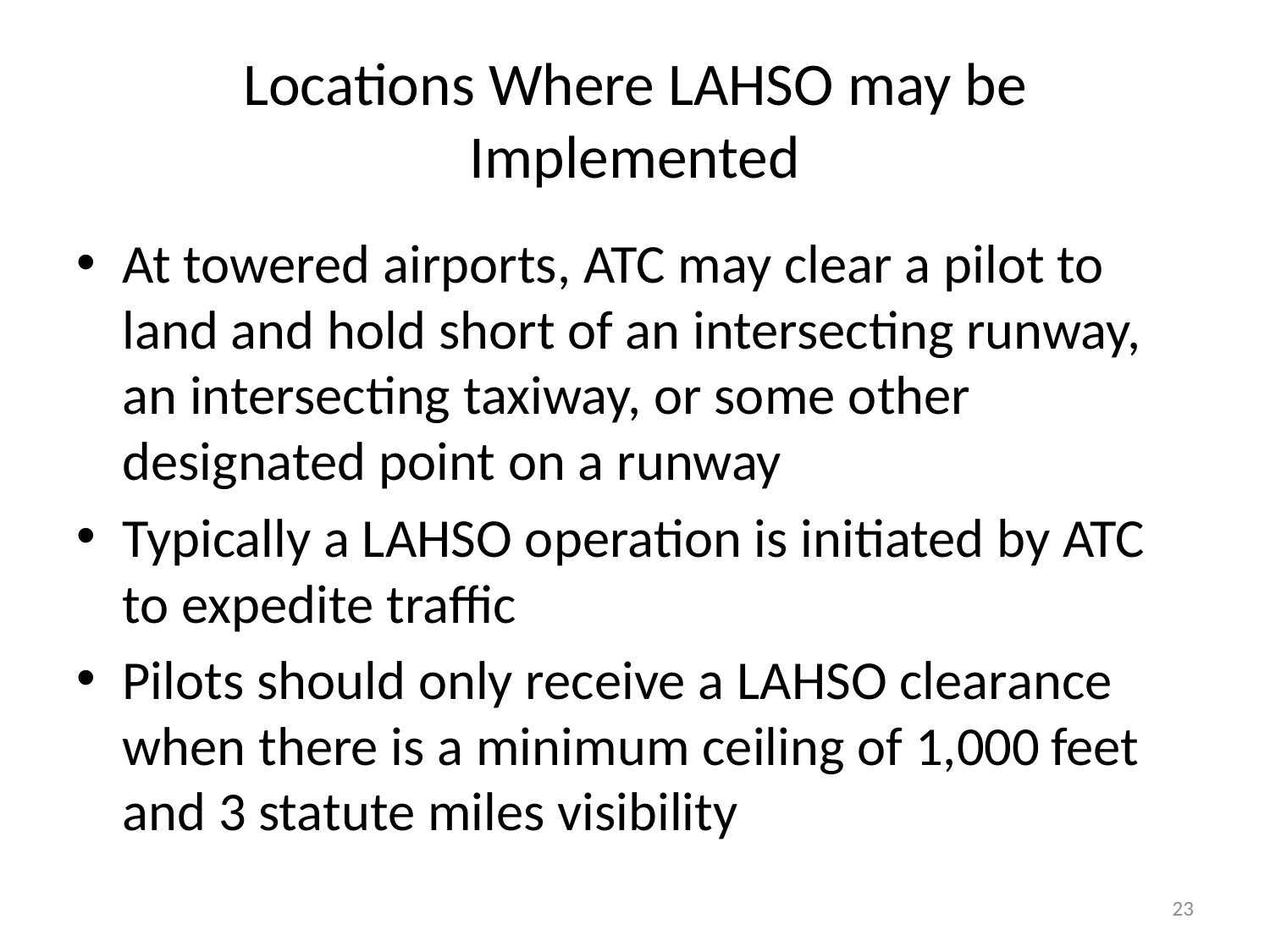

# Locations Where LAHSO may be Implemented
At towered airports, ATC may clear a pilot to land and hold short of an intersecting runway, an intersecting taxiway, or some other designated point on a runway
Typically a LAHSO operation is initiated by ATC to expedite traffic
Pilots should only receive a LAHSO clearance when there is a minimum ceiling of 1,000 feet and 3 statute miles visibility

23